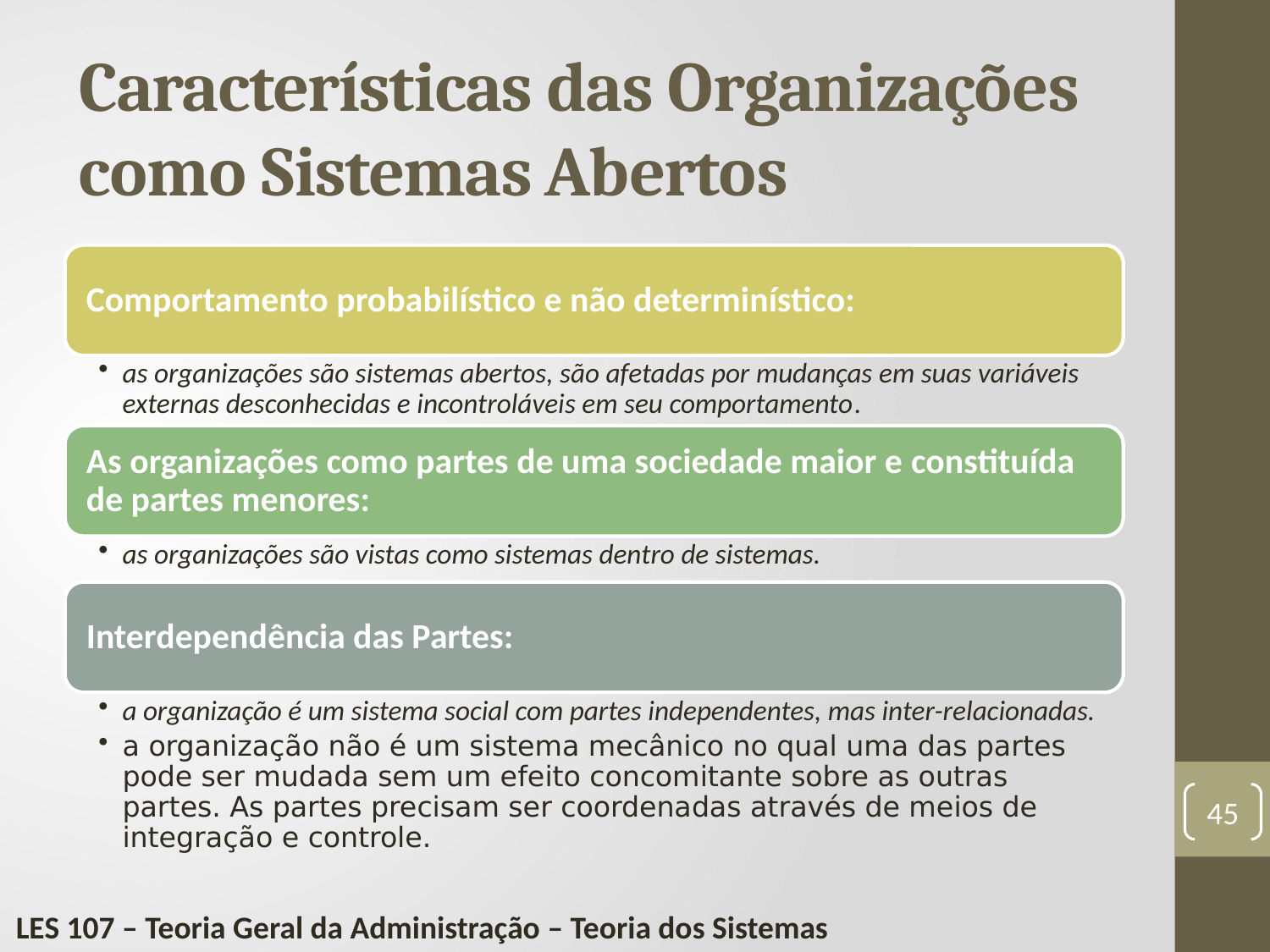

# Características das Organizações como Sistemas Abertos
Comportamento probabilístico e não determinístico:
as organizações são sistemas abertos, são afetadas por mudanças em suas variáveis externas desconhecidas e incontroláveis em seu comportamento.
As organizações como partes de uma sociedade maior e constituída de partes menores:
as organizações são vistas como sistemas dentro de sistemas.
Interdependência das Partes:
a organização é um sistema social com partes independentes, mas inter-relacionadas.
a organização não é um sistema mecânico no qual uma das partes pode ser mudada sem um efeito concomitante sobre as outras partes. As partes precisam ser coordenadas através de meios de integração e controle.
45